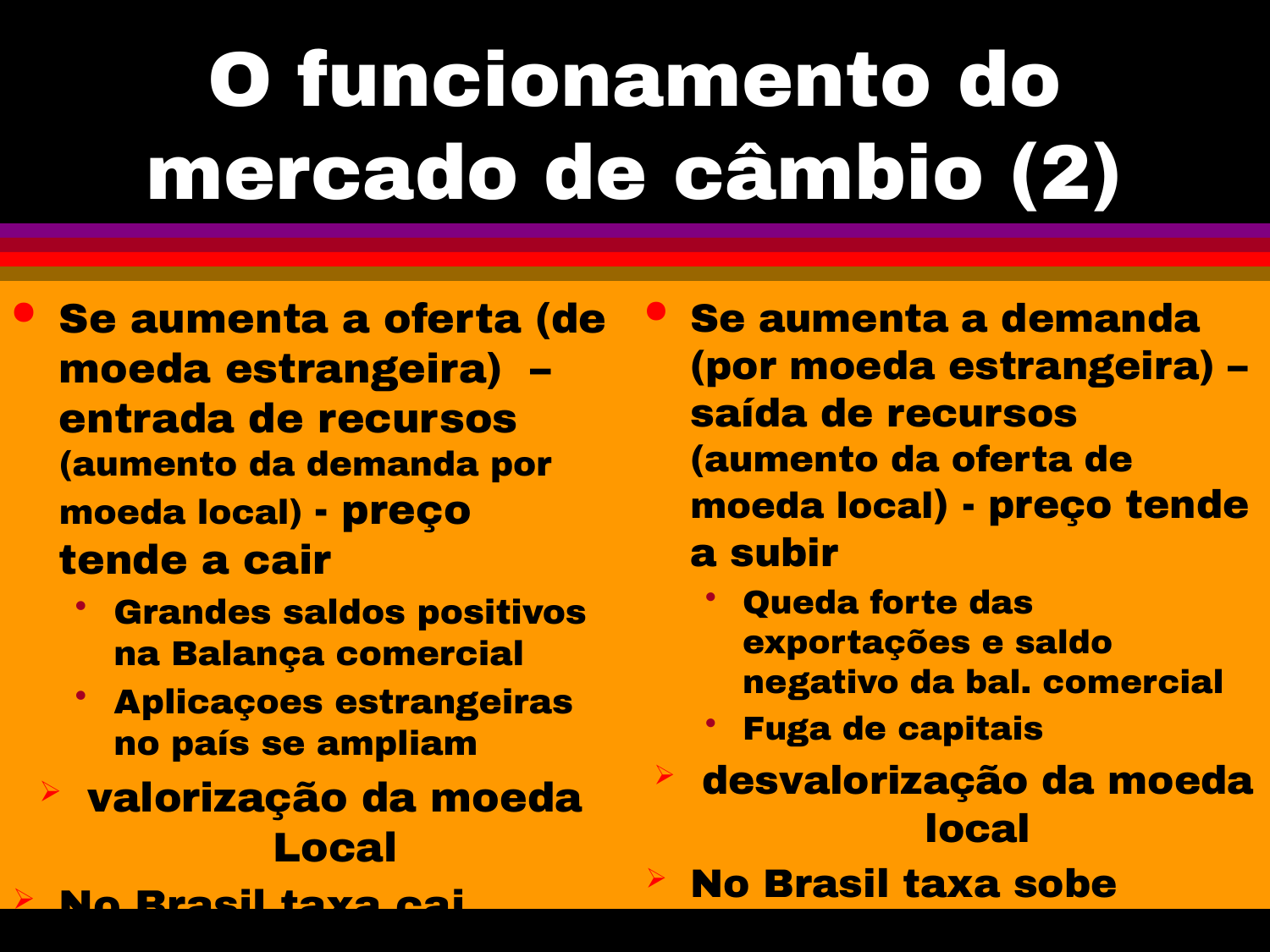

# O funcionamento do mercado de câmbio (2)
Se aumenta a oferta (de moeda estrangeira)  – entrada de recursos (aumento da demanda por moeda local) - preço tende a cair
Grandes saldos positivos na Balança comercial
Aplicaçoes estrangeiras no país se ampliam
valorização da moeda Local
No Brasil taxa cai
Se aumenta a demanda (por moeda estrangeira) – saída de recursos (aumento da oferta de moeda local) - preço tende a subir
Queda forte das exportações e saldo negativo da bal. comercial
Fuga de capitais
desvalorização da moeda local
No Brasil taxa sobe